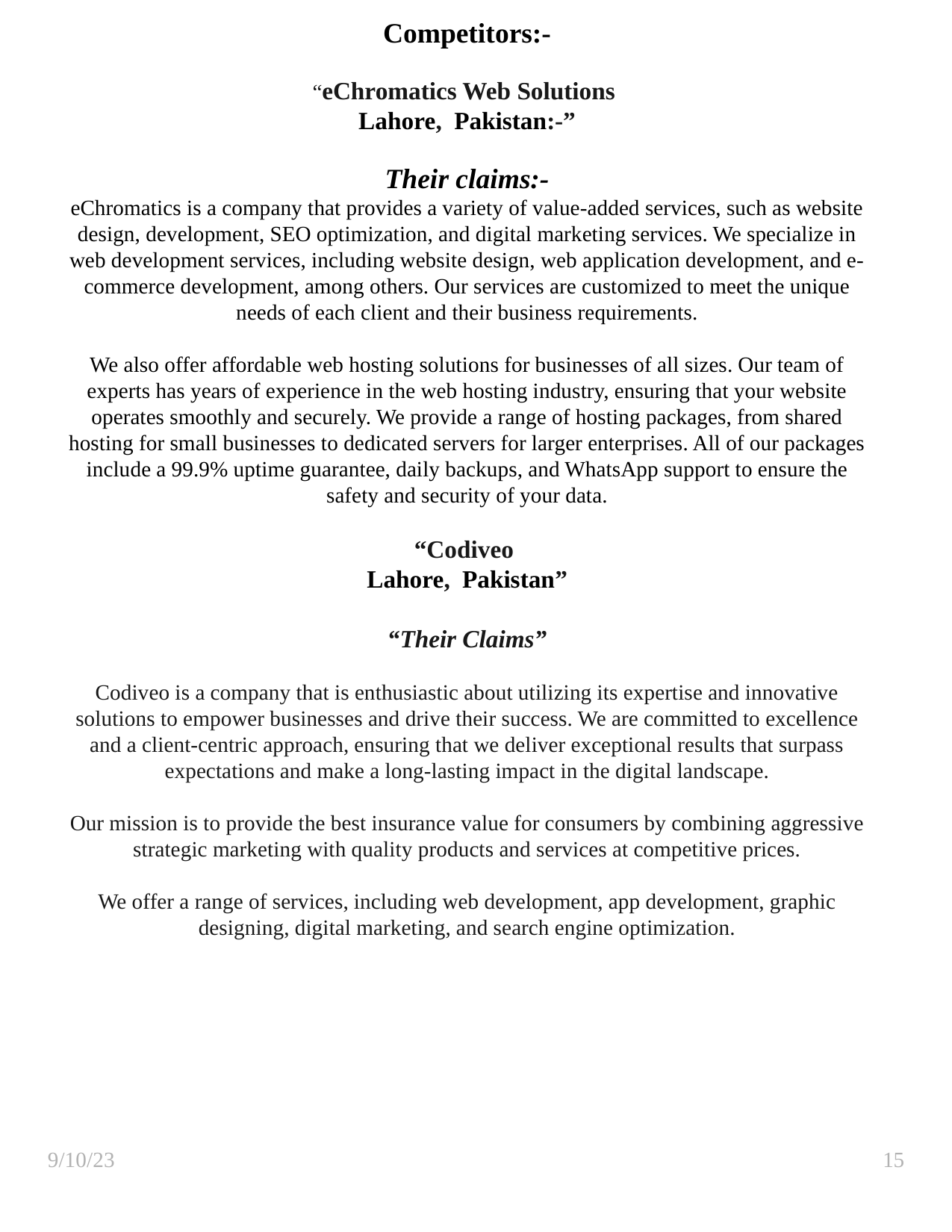

Competitors:-
“eChromatics Web Solutions
Lahore,  Pakistan:-”

Their claims:-
eChromatics is a company that provides a variety of value-added services, such as website design, development, SEO optimization, and digital marketing services. We specialize in web development services, including website design, web application development, and e-commerce development, among others. Our services are customized to meet the unique needs of each client and their business requirements.

We also offer affordable web hosting solutions for businesses of all sizes. Our team of experts has years of experience in the web hosting industry, ensuring that your website operates smoothly and securely. We provide a range of hosting packages, from shared hosting for small businesses to dedicated servers for larger enterprises. All of our packages include a 99.9% uptime guarantee, daily backups, and WhatsApp support to ensure the safety and security of your data.

“Codiveo
Lahore,  Pakistan”

“Their Claims”

Codiveo is a company that is enthusiastic about utilizing its expertise and innovative solutions to empower businesses and drive their success. We are committed to excellence and a client-centric approach, ensuring that we deliver exceptional results that surpass expectations and make a long-lasting impact in the digital landscape.

Our mission is to provide the best insurance value for consumers by combining aggressive strategic marketing with quality products and services at competitive prices.

We offer a range of services, including web development, app development, graphic designing, digital marketing, and search engine optimization.

9/10/23
15